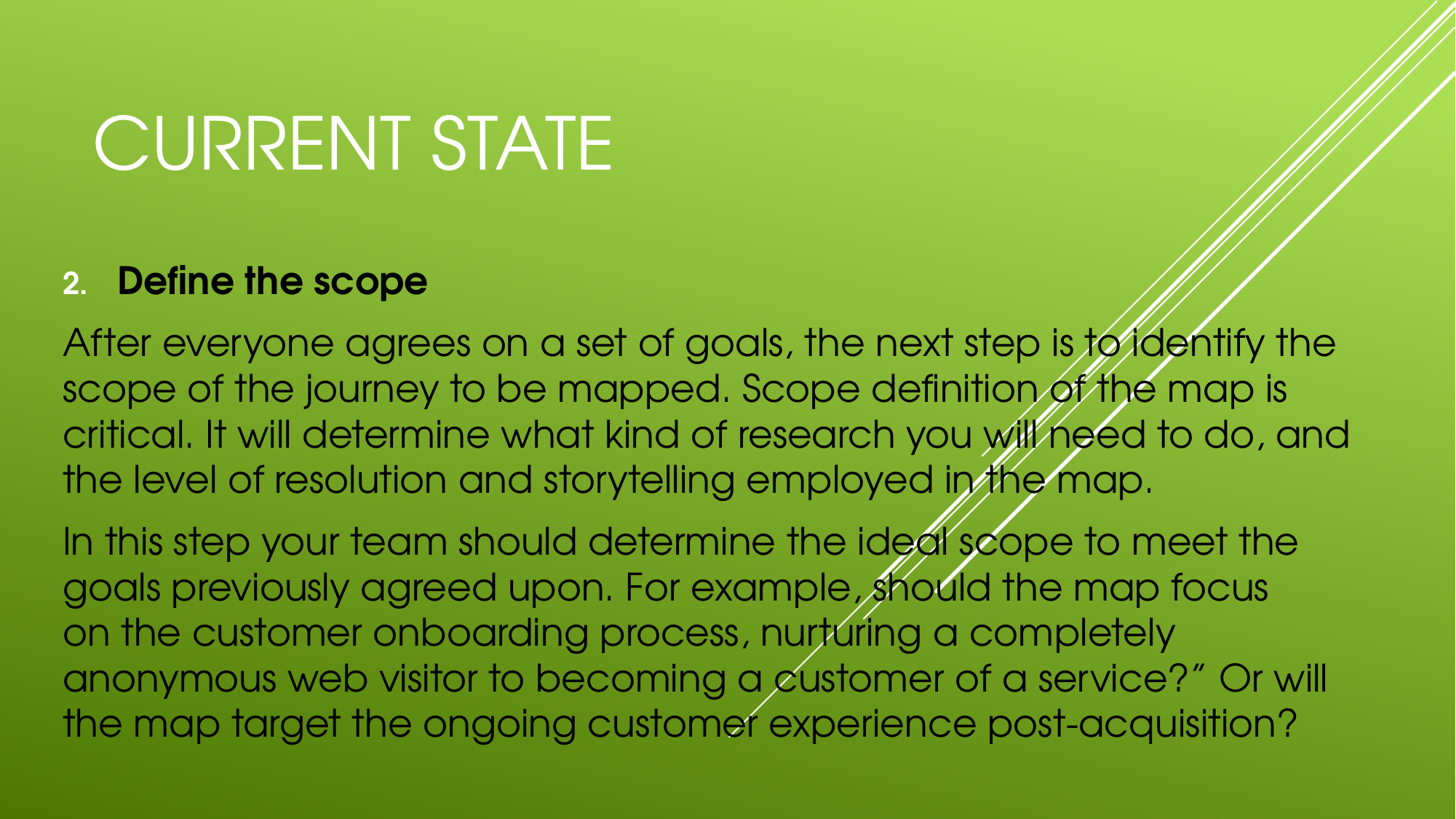

# Current state
Define the scope
After everyone agrees on a set of goals, the next step is to identify the scope of the journey to be mapped. Scope definition of the map is critical. It will determine what kind of research you will need to do, and the level of resolution and storytelling employed in the map.
In this step your team should determine the ideal scope to meet the goals previously agreed upon. For example, should the map focus on the customer onboarding process, nurturing a completely anonymous web visitor to becoming a customer of a service?” Or will the map target the ongoing customer experience post-acquisition?